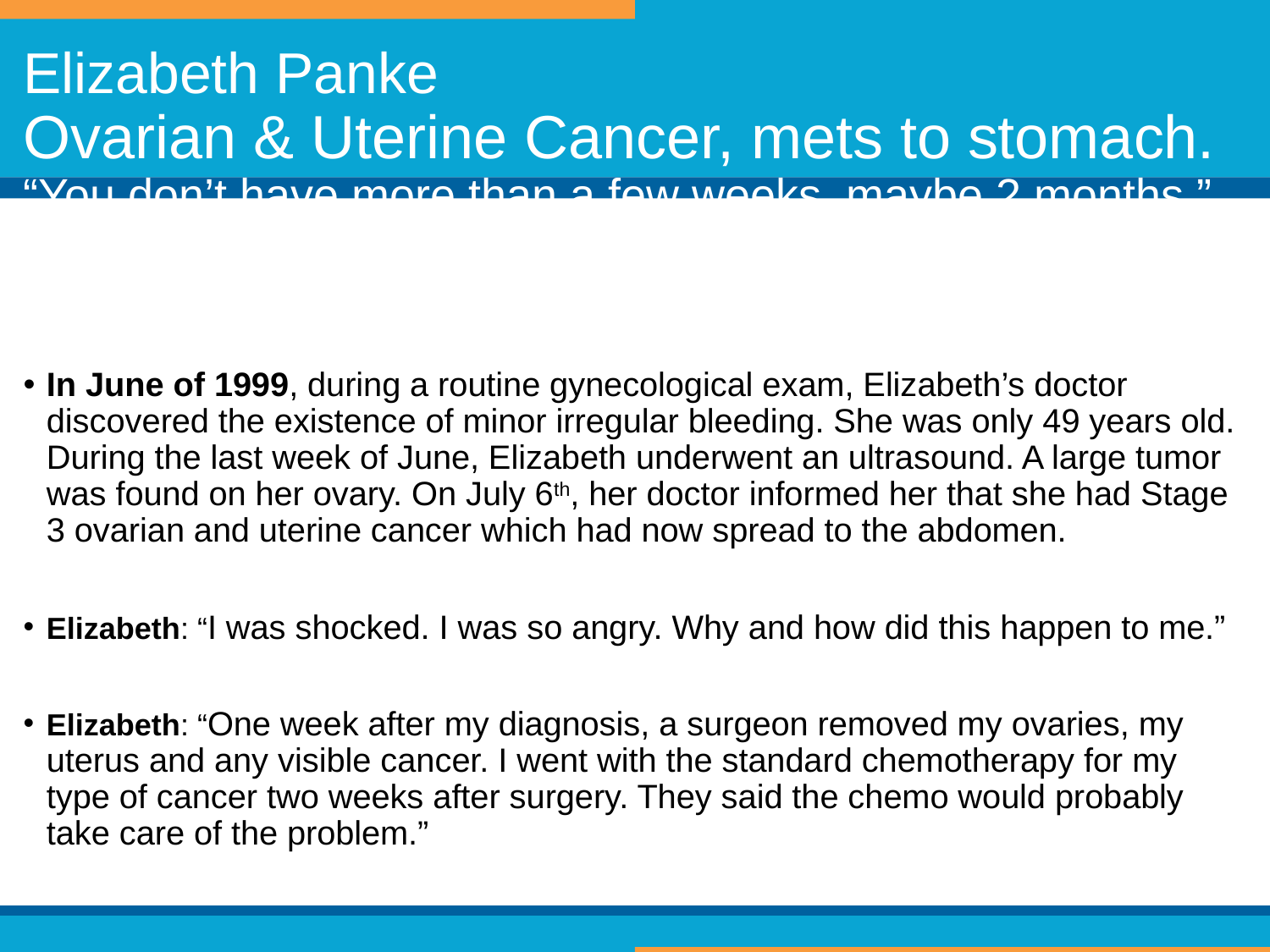

# Elizabeth Panke Ovarian & Uterine Cancer, mets to stomach. “You don’t have more than a few weeks, maybe 2 months.”

In June of 1999, during a routine gynecological exam, Elizabeth’s doctor discovered the existence of minor irregular bleeding. She was only 49 years old. During the last week of June, Elizabeth underwent an ultrasound. A large tumor was found on her ovary. On July 6th, her doctor informed her that she had Stage 3 ovarian and uterine cancer which had now spread to the abdomen.

Elizabeth: “I was shocked. I was so angry. Why and how did this happen to me.”

Elizabeth: “One week after my diagnosis, a surgeon removed my ovaries, my uterus and any visible cancer. I went with the standard chemotherapy for my type of cancer two weeks after surgery. They said the chemo would probably take care of the problem.”